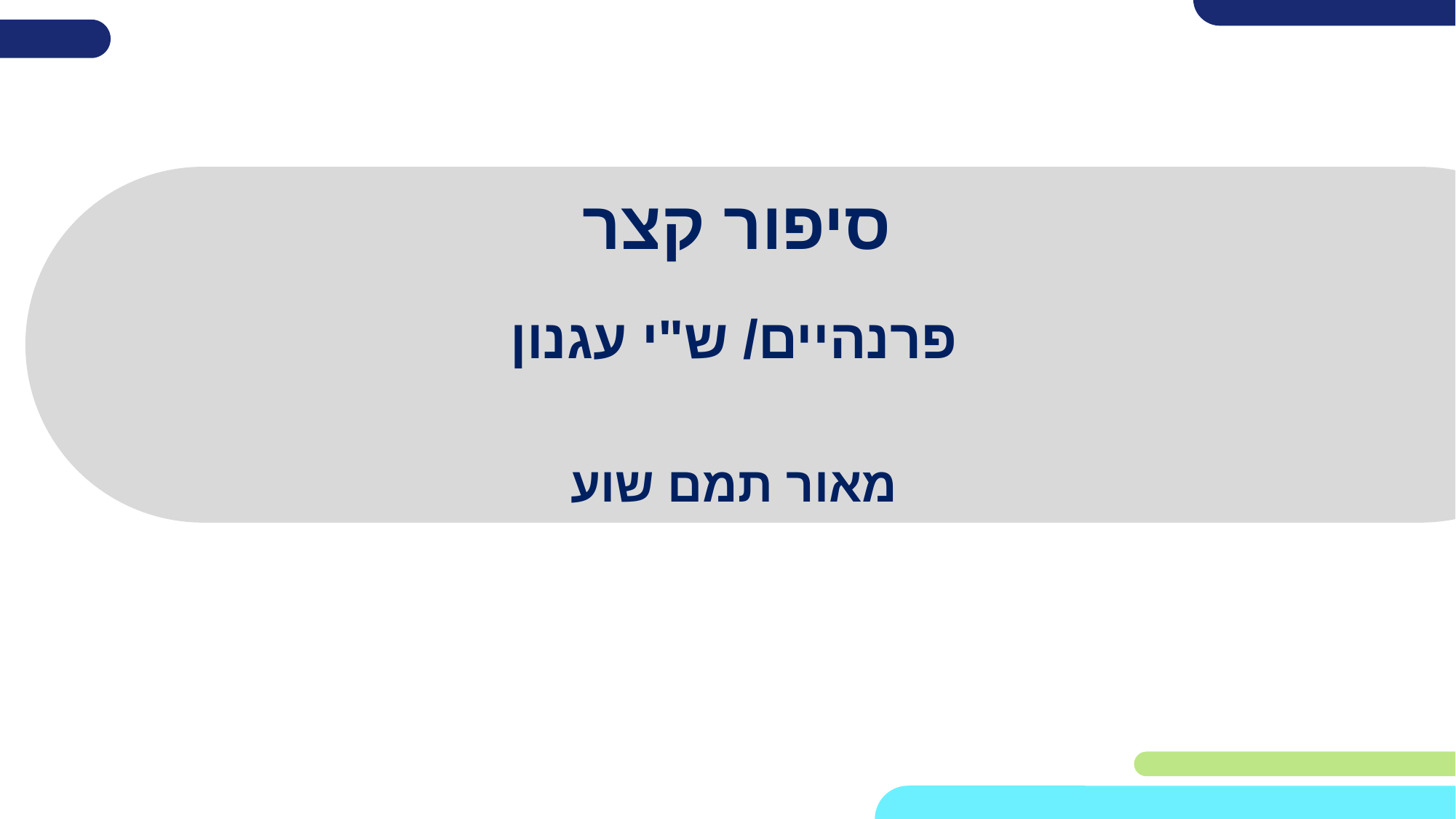

סיפור קצר
פרנהיים/ ש"י עגנון

מאור תמם שוע